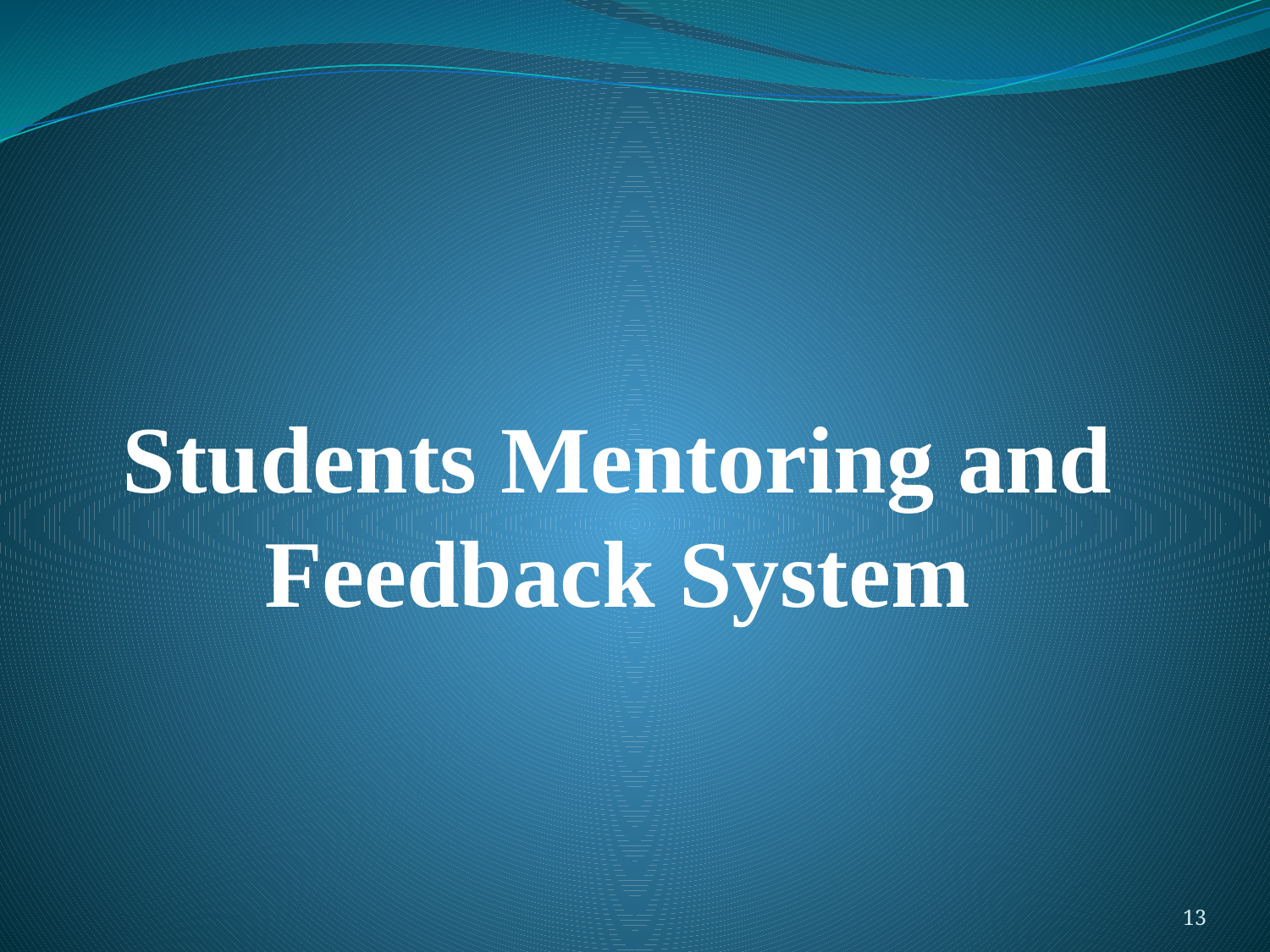

# Students Mentoring and Feedback System
13